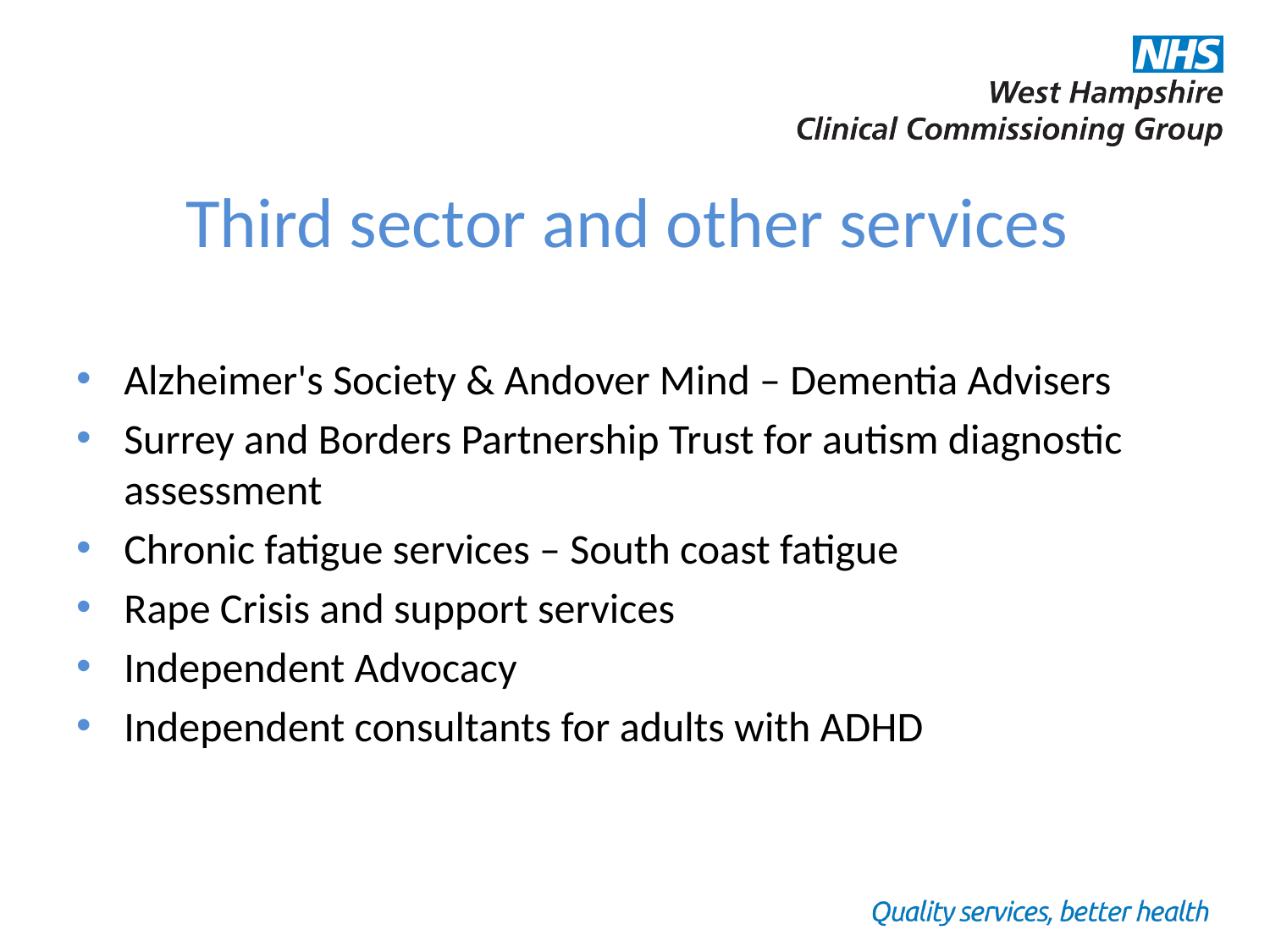

# Third sector and other services

Alzheimer's Society & Andover Mind – Dementia Advisers
Surrey and Borders Partnership Trust for autism diagnostic assessment
Chronic fatigue services – South coast fatigue
Rape Crisis and support services
Independent Advocacy
Independent consultants for adults with ADHD